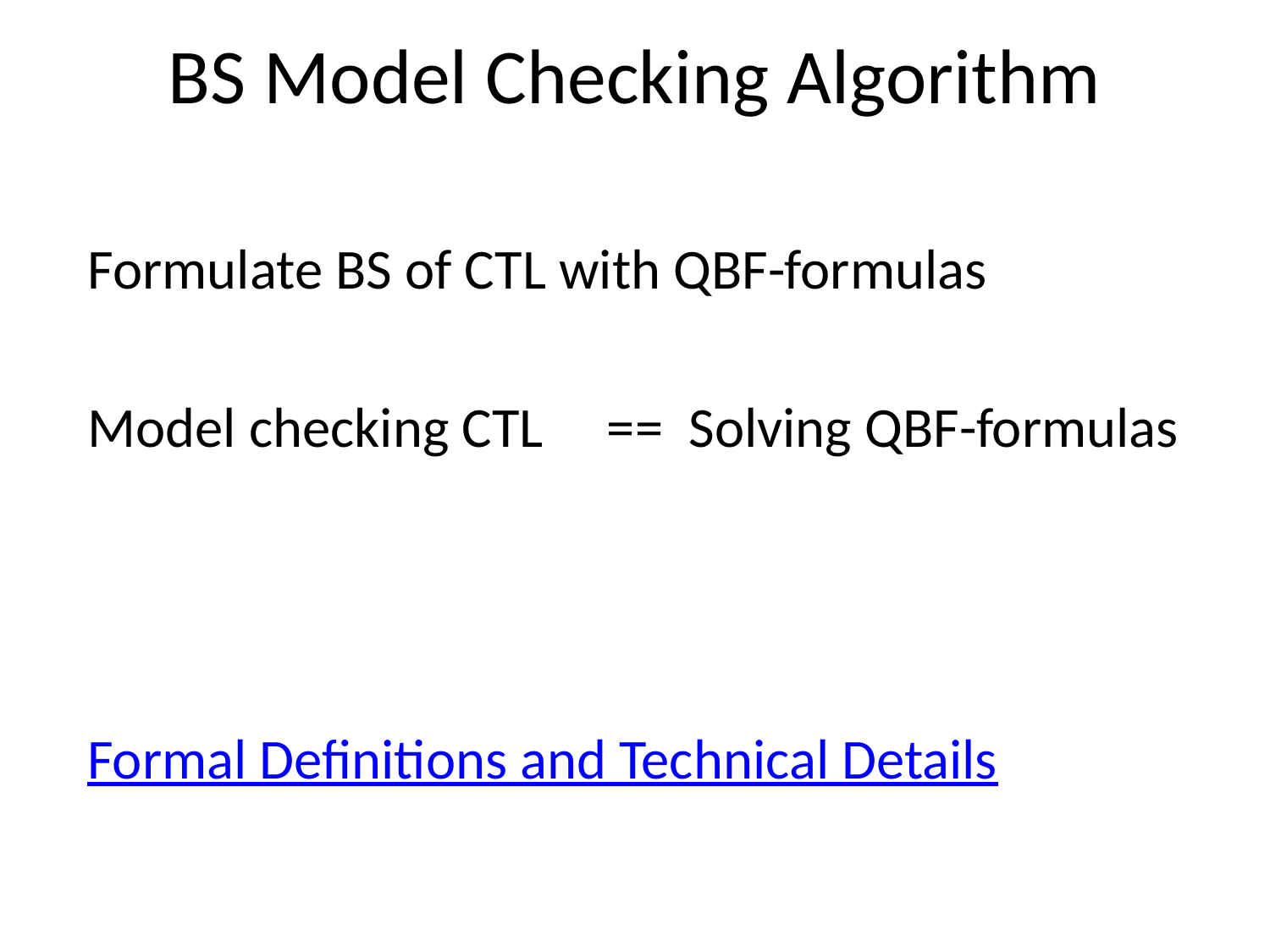

# BS Model Checking Algorithm
Formulate BS of CTL with QBF-formulas

Model checking CTL     ==  Solving QBF-formulas

Formal Definitions and Technical Details